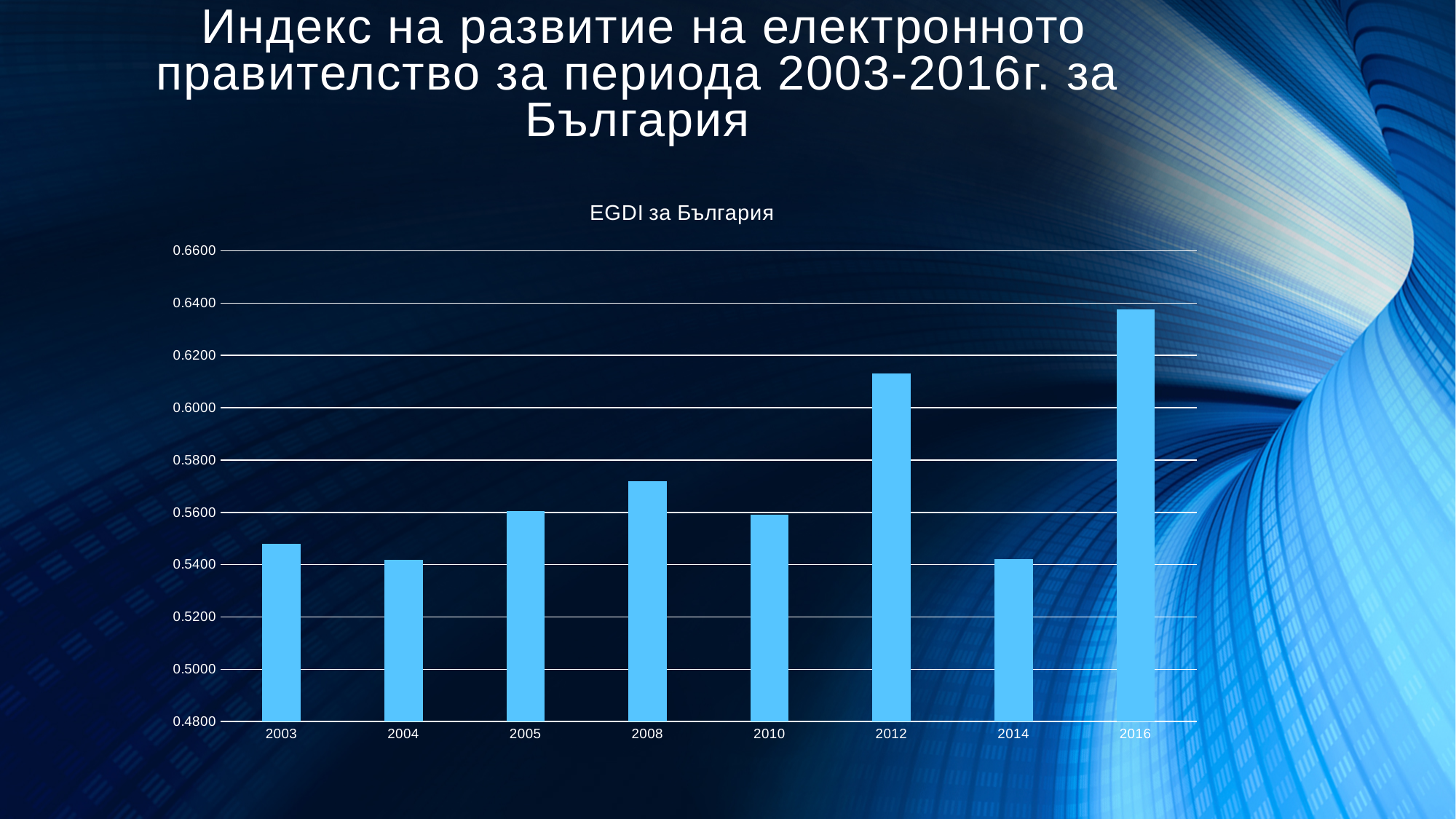

# Индекс на развитие на електронното правителство за периода 2003-2016г. за България

### Chart: EGDI за България

| Category |  |
|---|---|
| 2003 | 0.548 |
| 2004 | 0.5417 |
| 2005 | 0.5605 |
| 2008 | 0.5719 |
| 2010 | 0.559 |
| 2012 | 0.6132 |
| 2014 | 0.5421 |
| 2016 | 0.6376 |